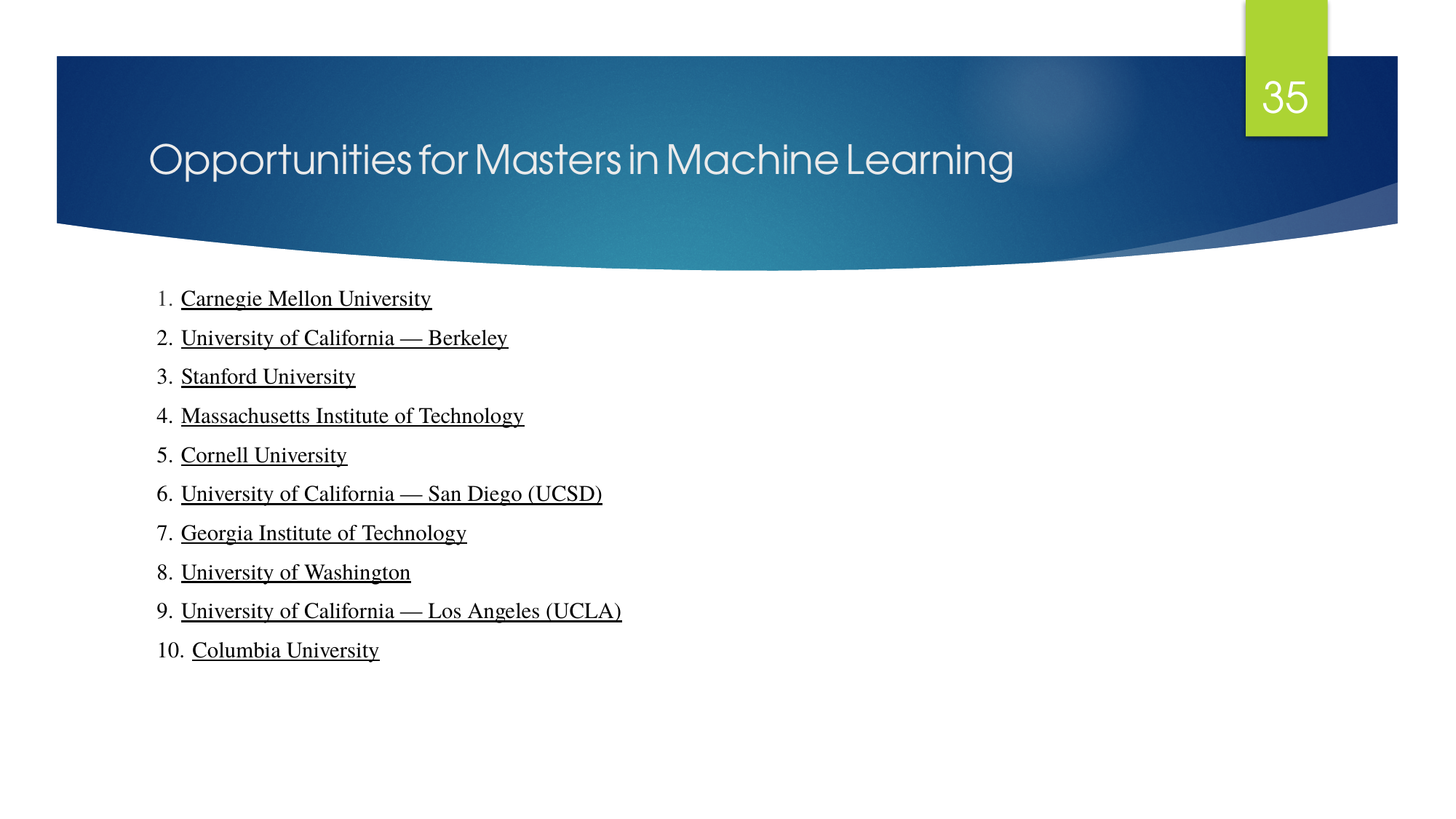

35
# Opportunities for Masters in Machine Learning
1. Carnegie Mellon University
2. University of California — Berkeley
3. Stanford University
4. Massachusetts Institute of Technology
5. Cornell University
6. University of California — San Diego (UCSD)
7. Georgia Institute of Technology
8. University of Washington
9. University of California — Los Angeles (UCLA)
10. Columbia University